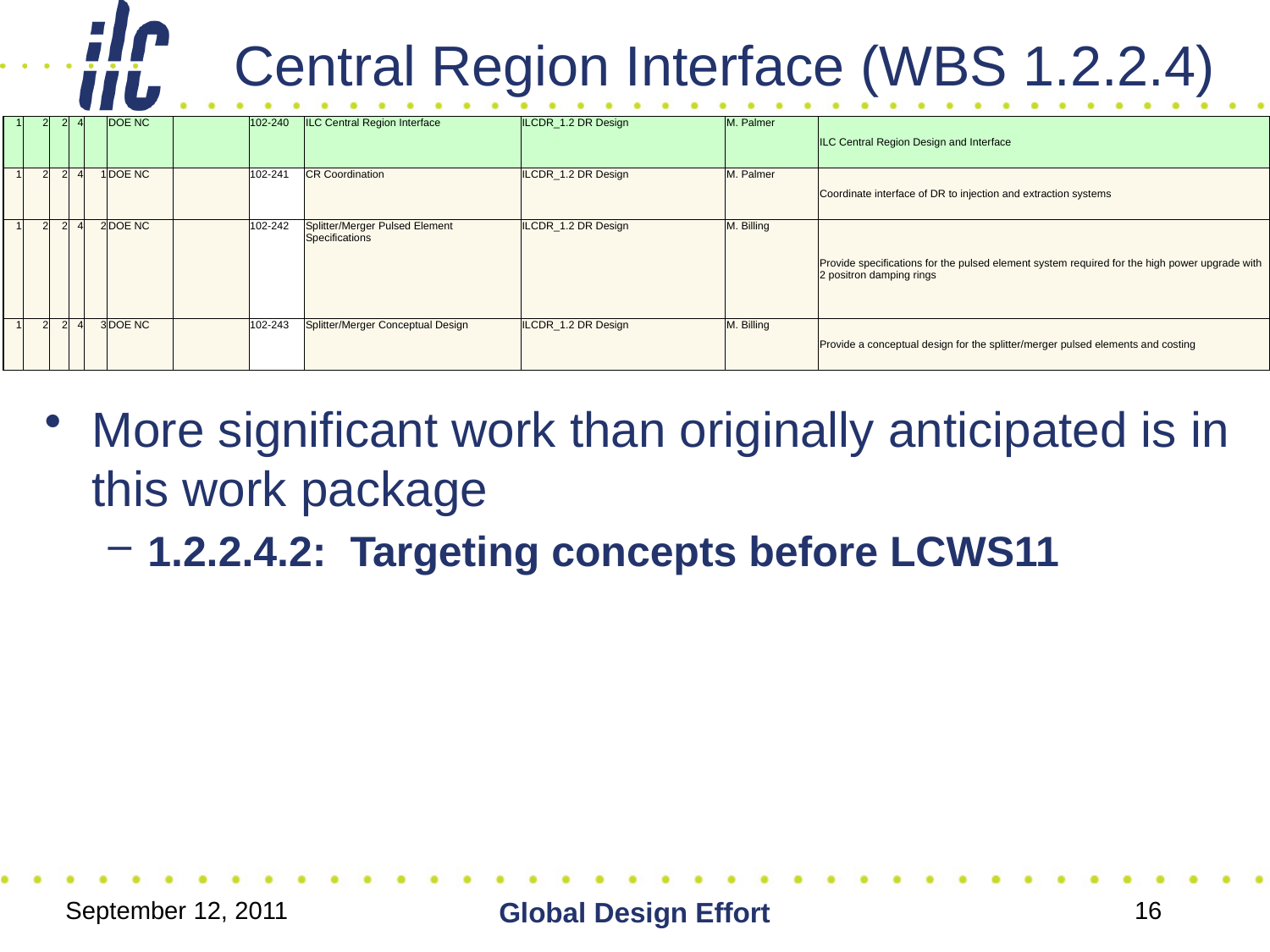

# Central Region Interface (WBS 1.2.2.4)
| 1 | 2 | 2 | 4 |  | DOE NC |  | 102-240 | ILC Central Region Interface | ILCDR\_1.2 DR Design | M. Palmer | ILC Central Region Design and Interface |
| --- | --- | --- | --- | --- | --- | --- | --- | --- | --- | --- | --- |
| 1 | 2 | 2 | 4 | 1 | DOE NC |  | 102-241 | CR Coordination | ILCDR\_1.2 DR Design | M. Palmer | Coordinate interface of DR to injection and extraction systems |
| 1 | 2 | 2 | 4 | 2 | DOE NC |  | 102-242 | Splitter/Merger Pulsed Element Specifications | ILCDR\_1.2 DR Design | M. Billing | Provide specifications for the pulsed element system required for the high power upgrade with 2 positron damping rings |
| 1 | 2 | 2 | 4 | 3 | DOE NC |  | 102-243 | Splitter/Merger Conceptual Design | ILCDR\_1.2 DR Design | M. Billing | Provide a conceptual design for the splitter/merger pulsed elements and costing |
More significant work than originally anticipated is in this work package
1.2.2.4.2:  Targeting concepts before LCWS11
September 12, 2011
Global Design Effort
16